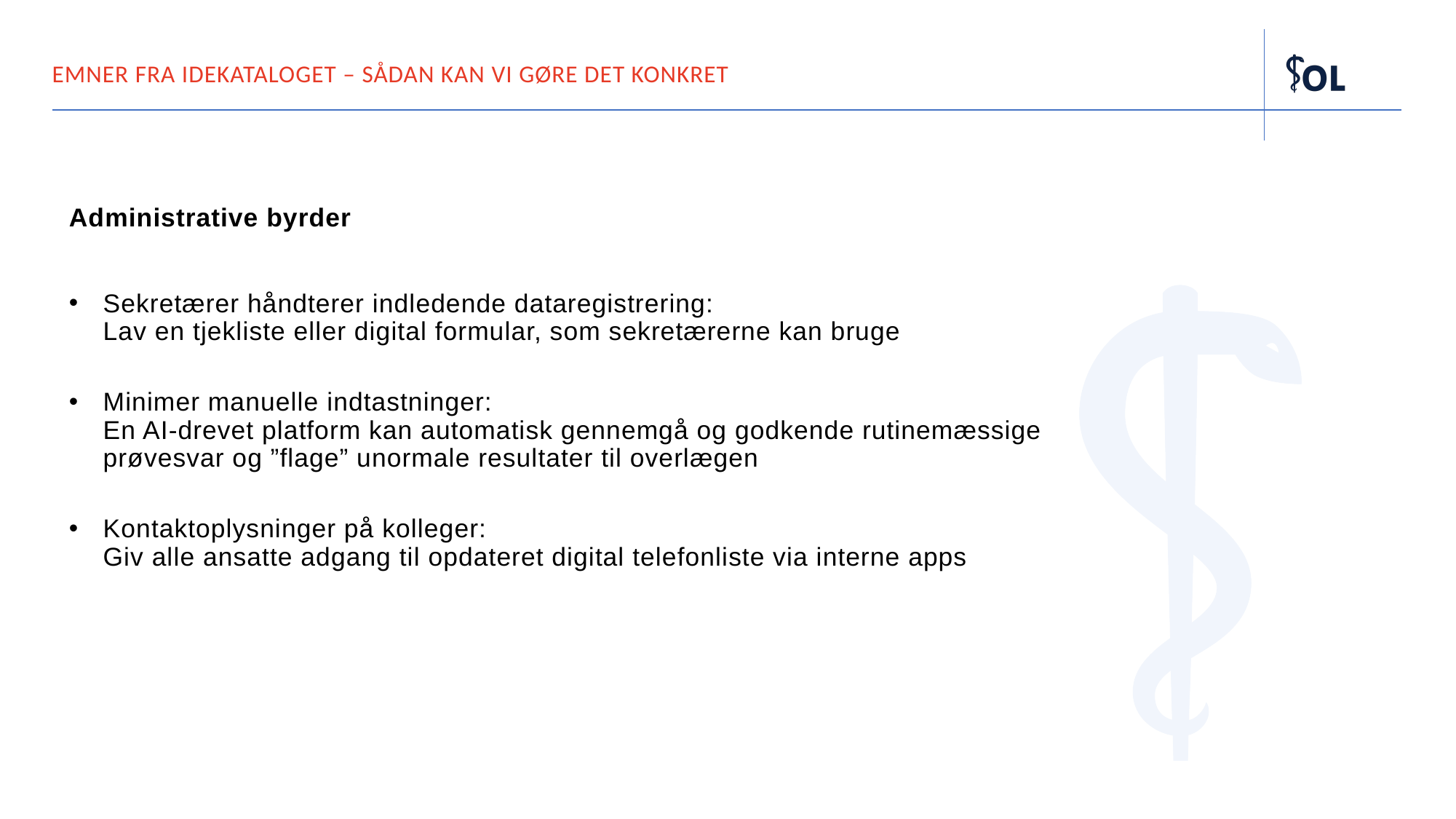

# Emner fra Idekataloget – sådan kan vi gøre det konkret
Administrative byrder

Sekretærer håndterer indledende dataregistrering:
Lav en tjekliste eller digital formular, som sekretærerne kan bruge
Minimer manuelle indtastninger:
En AI-drevet platform kan automatisk gennemgå og godkende rutinemæssige
prøvesvar og ”flage” unormale resultater til overlægen
Kontaktoplysninger på kolleger:
Giv alle ansatte adgang til opdateret digital telefonliste via interne apps